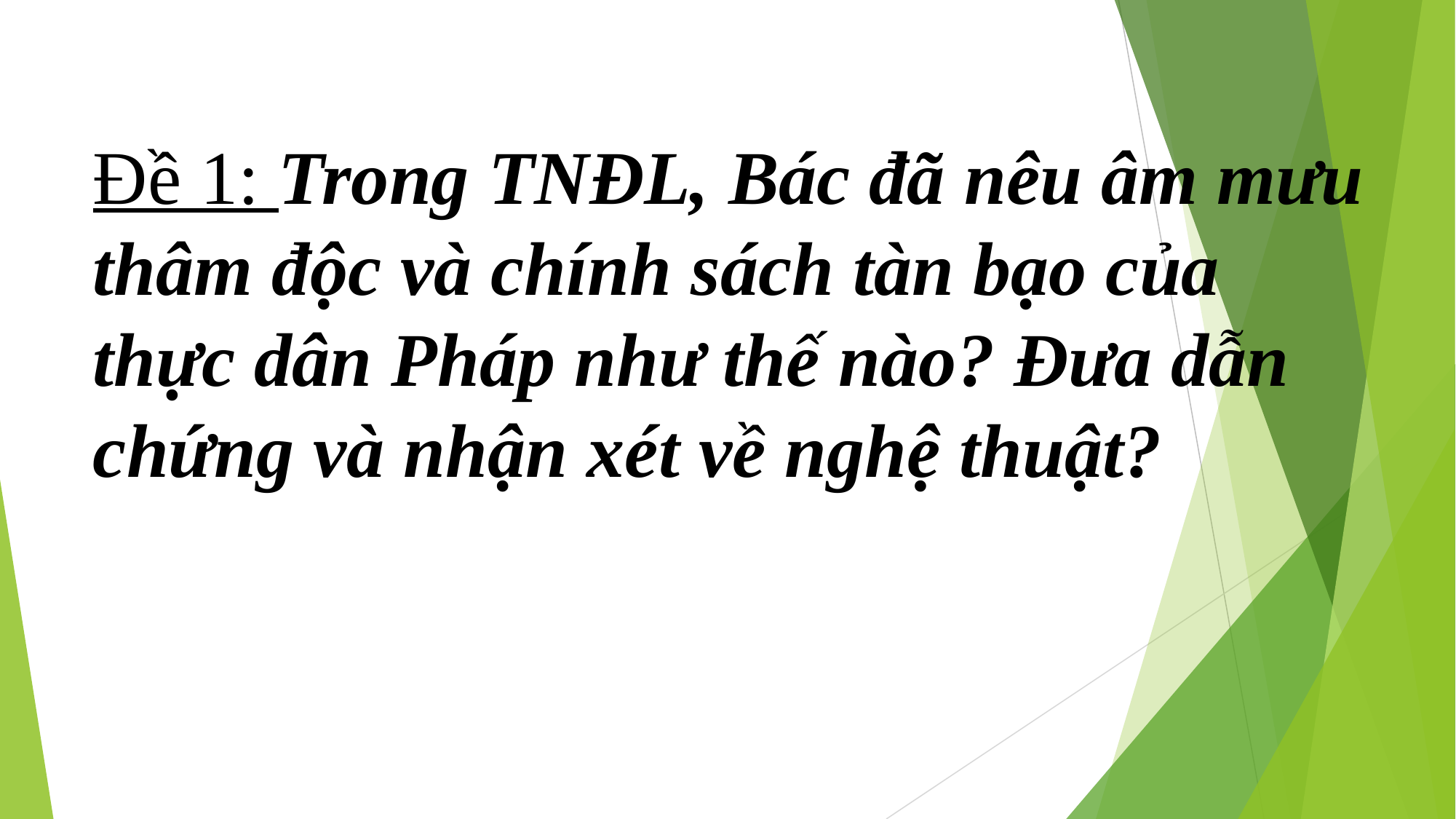

# Đề 1: Trong TNĐL, Bác đã nêu âm mưu thâm độc và chính sách tàn bạo của thực dân Pháp như thế nào? Đưa dẫn chứng và nhận xét về nghệ thuật?